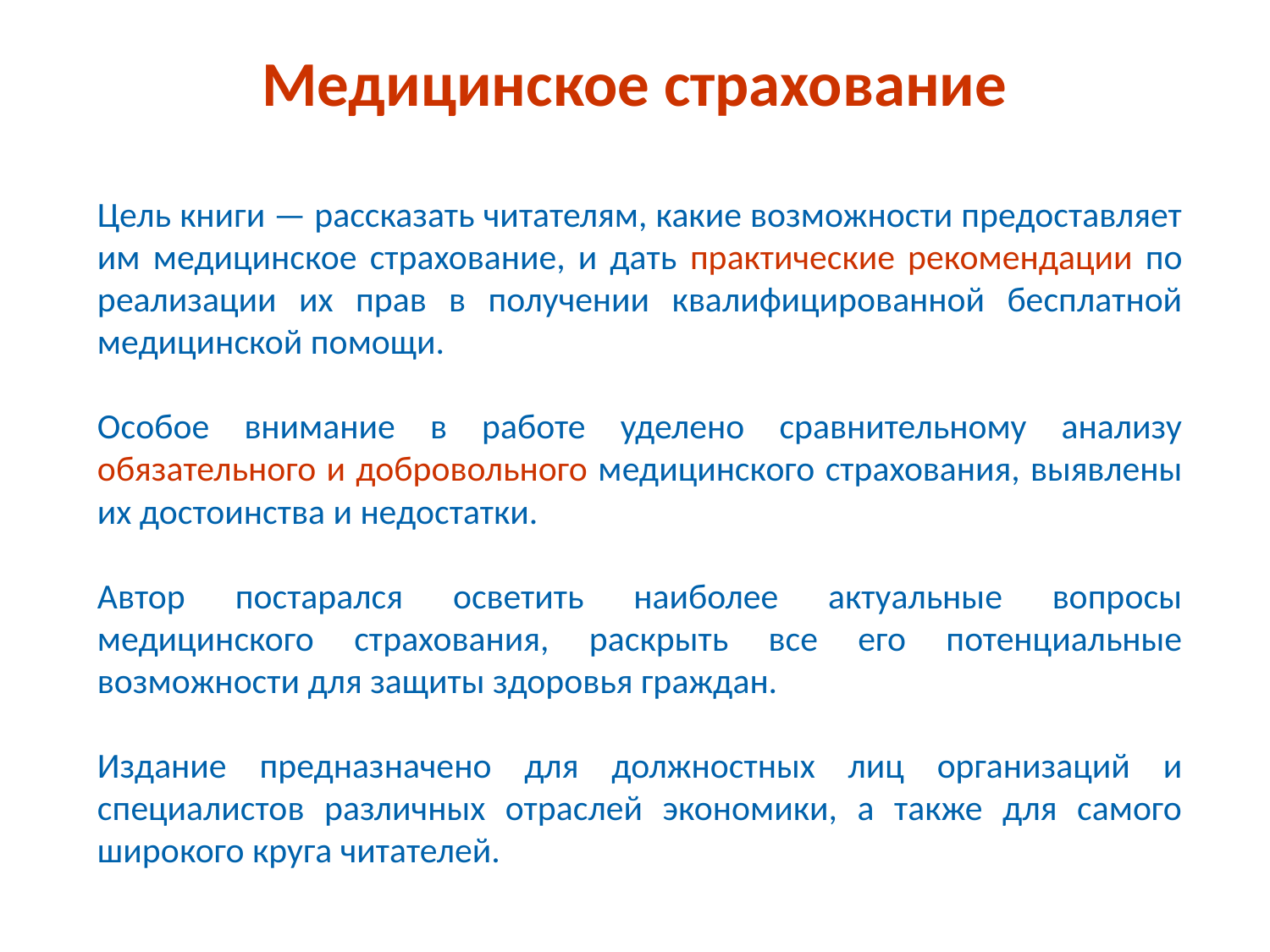

Медицинское страхование
Цель книги — рассказать читателям, какие возможности предоставляет им медицинское страхование, и дать практические рекомендации по реализации их прав в получении квалифицированной бесплатной медицинской помощи.

Особое внимание в работе уделено сравнительному анализу обязательного и добровольного медицинского страхования, выявлены их достоинства и недостатки.

Автор постарался осветить наиболее актуальные вопросы медицинского страхования, раскрыть все его потенциальные возможности для защиты здоровья граждан.

Издание предназначено для должностных лиц организаций и специалистов различных отраслей экономики, а также для самого широкого круга читателей.